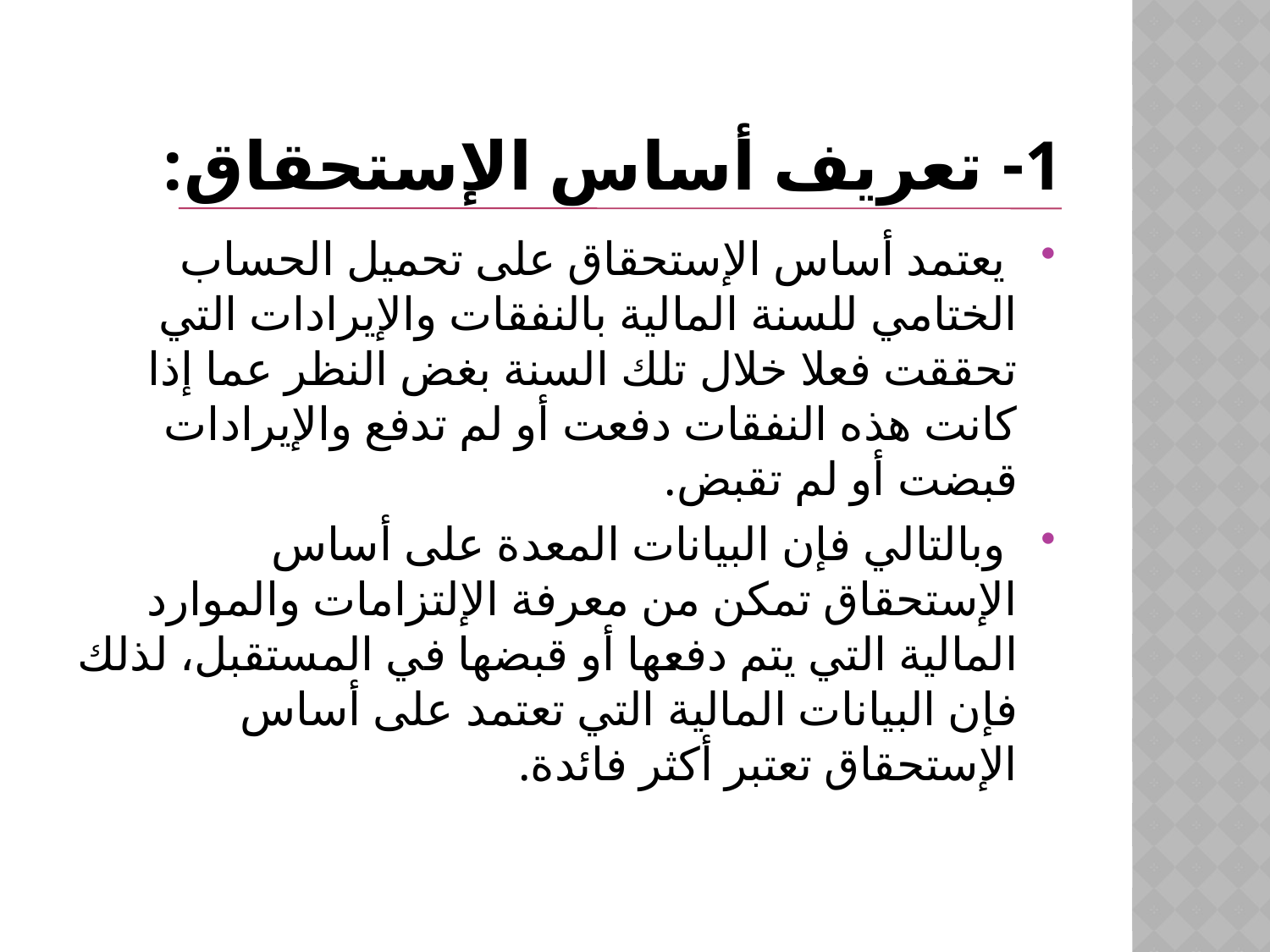

# 1- تعريف أساس الإستحقاق:
 يعتمد أساس الإستحقاق على تحميل الحساب الختامي للسنة المالية بالنفقات والإيرادات التي تحققت فعلا خلال تلك السنة بغض النظر عما إذا كانت هذه النفقات دفعت أو لم تدفع والإيرادات قبضت أو لم تقبض.
 وبالتالي فإن البيانات المعدة على أساس الإستحقاق تمكن من معرفة الإلتزامات والموارد المالية التي يتم دفعها أو قبضها في المستقبل، لذلك فإن البيانات المالية التي تعتمد على أساس الإستحقاق تعتبر أكثر فائدة.